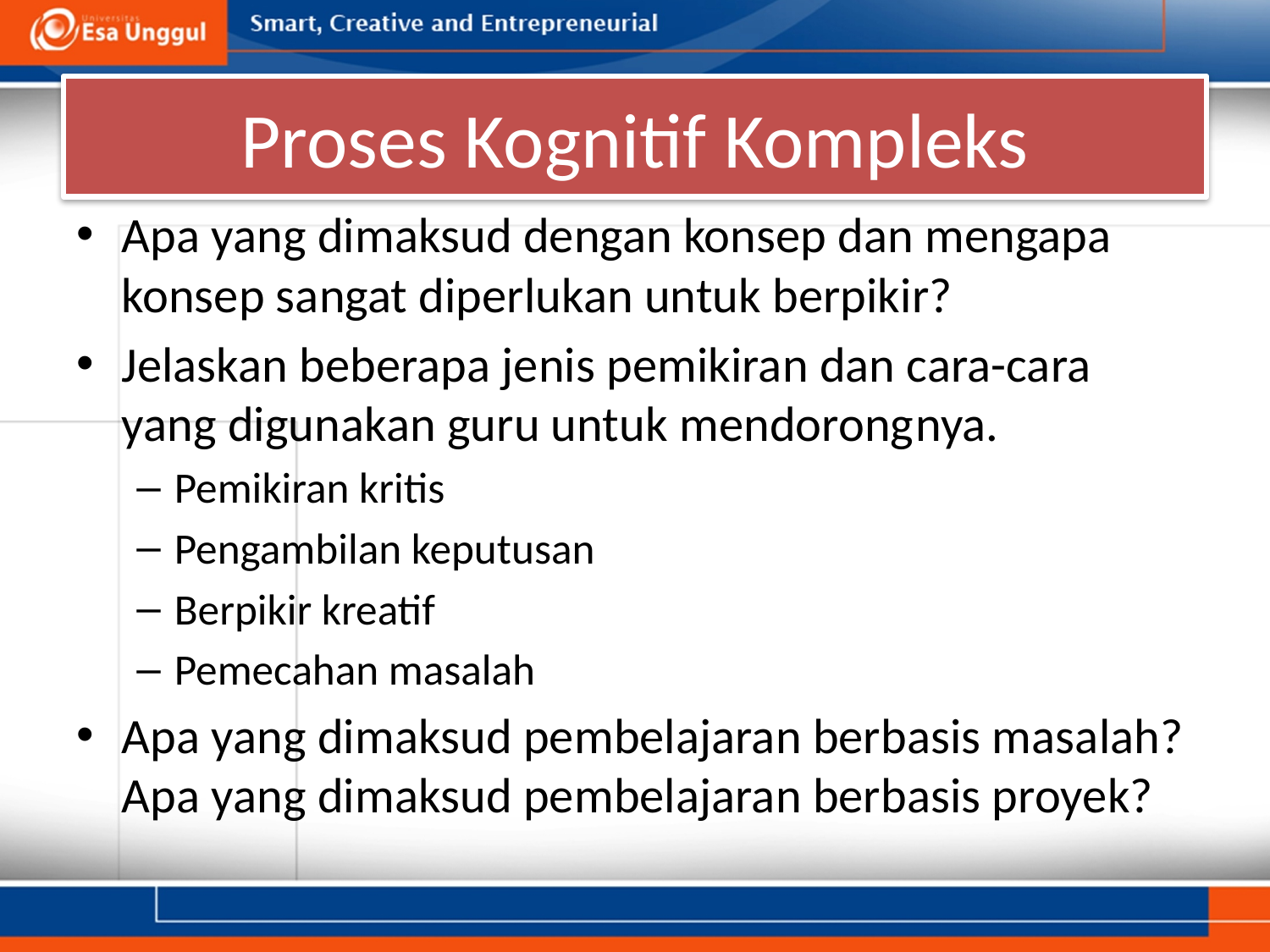

# Proses Kognitif Kompleks
Apa yang dimaksud dengan konsep dan mengapa konsep sangat diperlukan untuk berpikir?
Jelaskan beberapa jenis pemikiran dan cara-cara yang digunakan guru untuk mendorongnya.
Pemikiran kritis
Pengambilan keputusan
Berpikir kreatif
Pemecahan masalah
Apa yang dimaksud pembelajaran berbasis masalah? Apa yang dimaksud pembelajaran berbasis proyek?